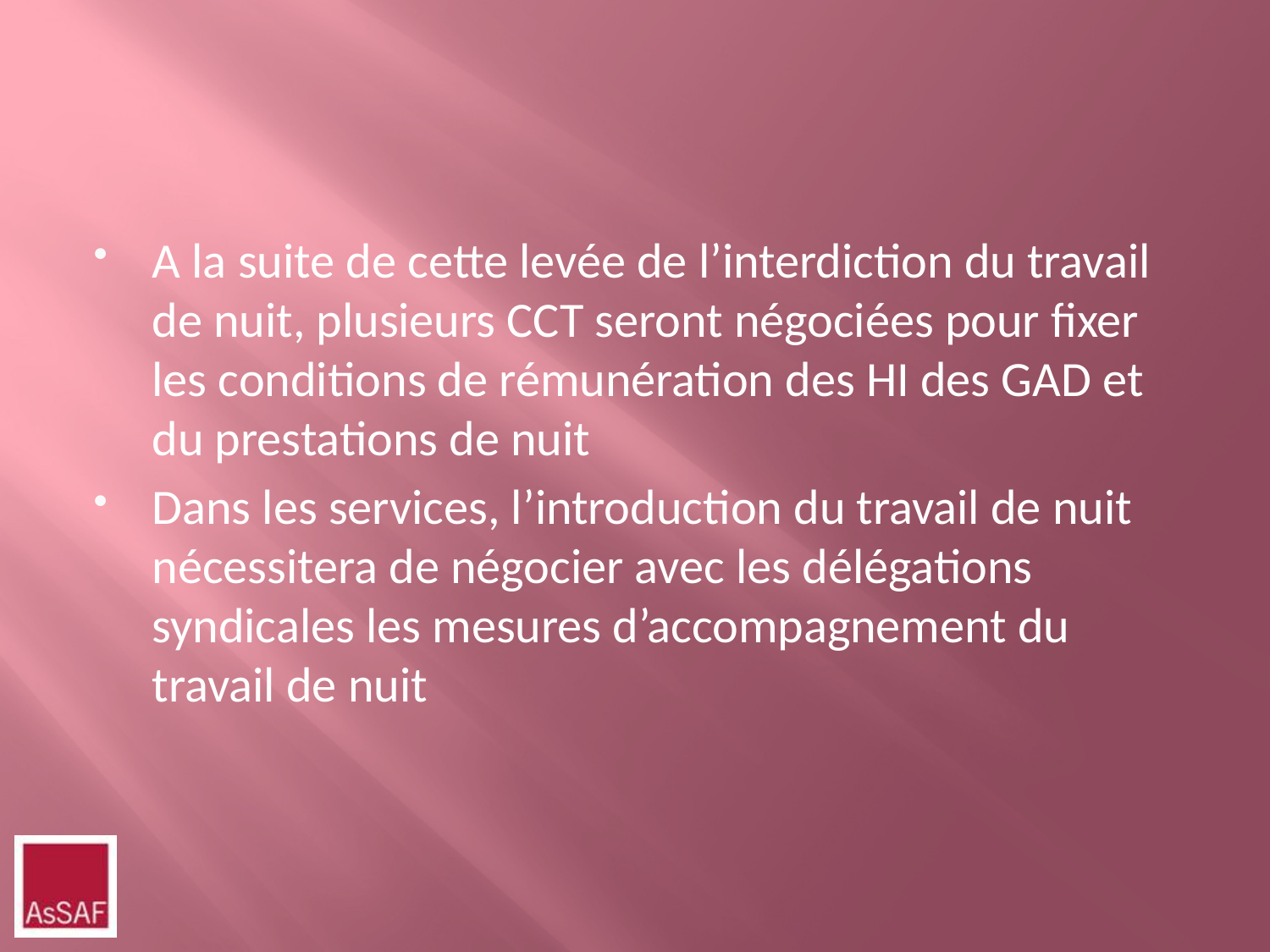

A la suite de cette levée de l’interdiction du travail de nuit, plusieurs CCT seront négociées pour fixer les conditions de rémunération des HI des GAD et du prestations de nuit
Dans les services, l’introduction du travail de nuit nécessitera de négocier avec les délégations syndicales les mesures d’accompagnement du travail de nuit